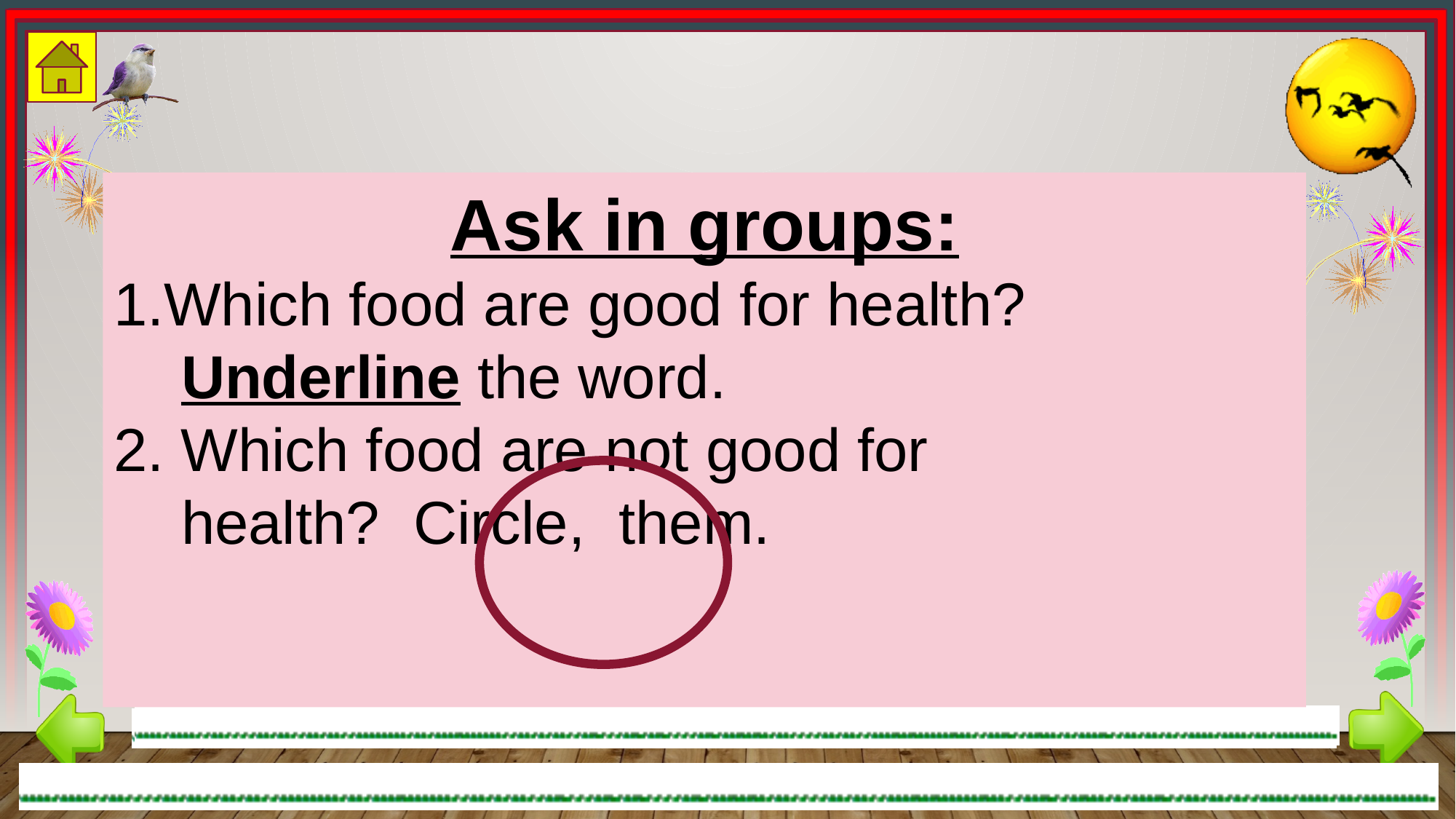

Ask in groups:
1.Which food are good for health?
    Underline the word.
2. Which food are not good for
    health?  Circle,  them.